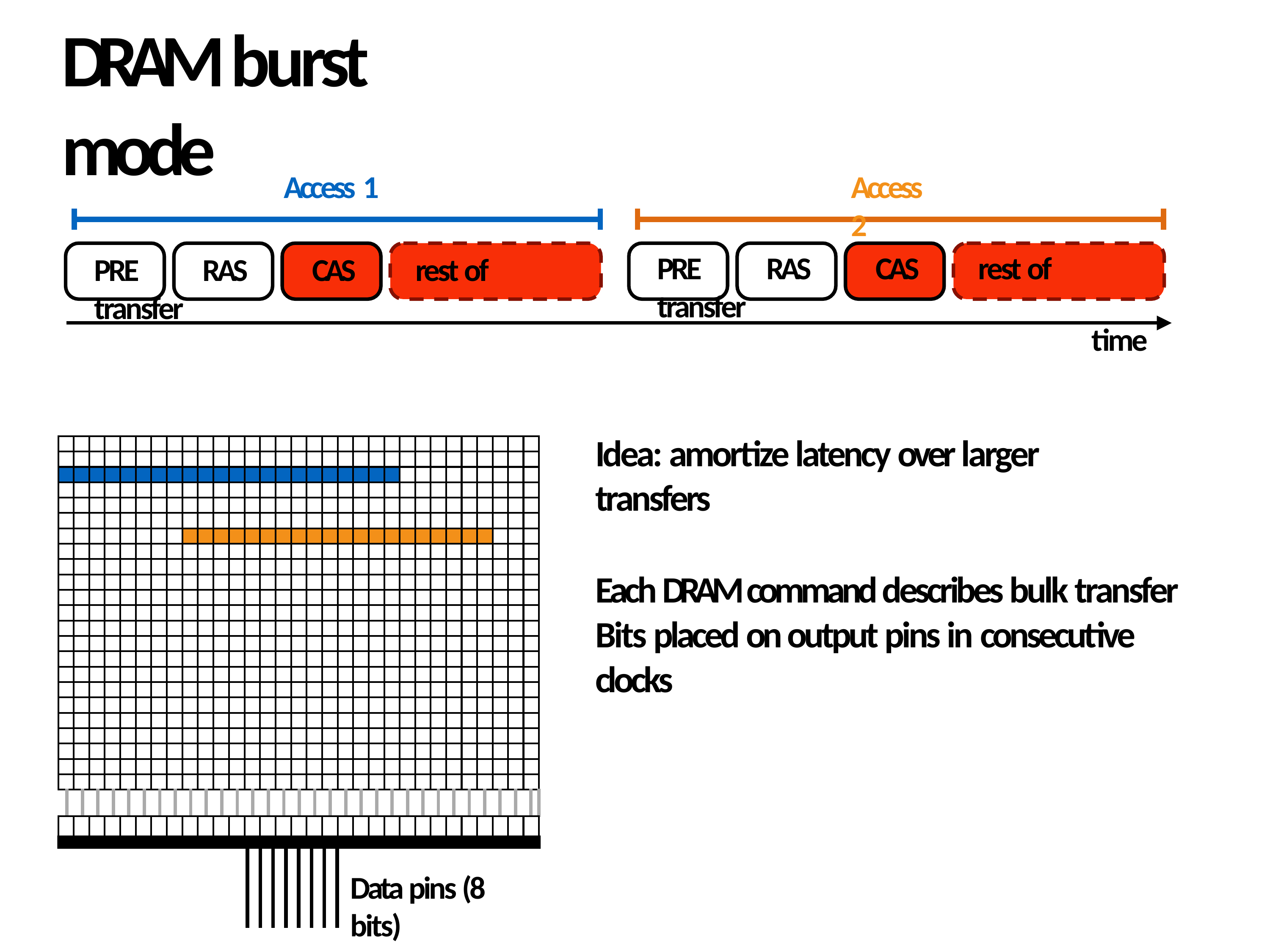

# DRAM burst mode
Access 1

PRE	RAS	CAS	rest of transfer
Access 2

PRE	RAS	CAS	rest of transfer

time

Idea: amortize latency over larger transfers

Each DRAM command describes bulk transfer  Bits placed on output pins in consecutive clocks

|  |  |  |  |  |  |  |  |  |  |  |  |  |  |  |  |  |  |  |  |  |  |  |  |  |  |  |  |  |  |  |  |  |  |  |  |  |  |  |  |  |  |  |  |  |  |  |  |  |  |  |  |  |  |  |  |  |  |  |  |  |  |
| --- | --- | --- | --- | --- | --- | --- | --- | --- | --- | --- | --- | --- | --- | --- | --- | --- | --- | --- | --- | --- | --- | --- | --- | --- | --- | --- | --- | --- | --- | --- | --- | --- | --- | --- | --- | --- | --- | --- | --- | --- | --- | --- | --- | --- | --- | --- | --- | --- | --- | --- | --- | --- | --- | --- | --- | --- | --- | --- | --- | --- | --- |
|  |  |  |  |  |  |  |  |  |  |  |  |  |  |  |  |  |  |  |  |  |  |  |  |  |  |  |  |  |  |  |  |  |  |  |  |  |  |  |  |  |  |  |  |  |  |  |  |  |  |  |  |  |  |  |  |  |  |  |  |  |  |
|  |  |  |  |  |  |  |  |  |  |  |  |  |  |  |  |  |  |  |  |  |  |  |  |  |  |  |  |  |  |  |  |  |  |  |  |  |  |  |  |  |  |  |  |  |  |  |  |  |  |  |  |  |  |  |  |  |  |  |  |  |  |
|  |  |  |  |  |  |  |  |  |  |  |  |  |  |  |  |  |  |  |  |  |  |  |  |  |  |  |  |  |  |  |  |  |  |  |  |  |  |  |  |  |  |  |  |  |  |  |  |  |  |  |  |  |  |  |  |  |  |  |  |  |  |
|  |  |  |  |  |  |  |  |  |  |  |  |  |  |  |  |  |  |  |  |  |  |  |  |  |  |  |  |  |  |  |  |  |  |  |  |  |  |  |  |  |  |  |  |  |  |  |  |  |  |  |  |  |  |  |  |  |  |  |  |  |  |
|  |  |  |  |  |  |  |  |  |  |  |  |  |  |  |  |  |  |  |  |  |  |  |  |  |  |  |  |  |  |  |  |  |  |  |  |  |  |  |  |  |  |  |  |  |  |  |  |  |  |  |  |  |  |  |  |  |  |  |  |  |  |
|  |  |  |  |  |  |  |  |  |  |  |  |  |  |  |  |  |  |  |  |  |  |  |  |  |  |  |  |  |  |  |  |  |  |  |  |  |  |  |  |  |  |  |  |  |  |  |  |  |  |  |  |  |  |  |  |  |  |  |  |  |  |
|  |  |  |  |  |  |  |  |  |  |  |  |  |  |  |  |  |  |  |  |  |  |  |  |  |  |  |  |  |  |  |  |  |  |  |  |  |  |  |  |  |  |  |  |  |  |  |  |  |  |  |  |  |  |  |  |  |  |  |  |  |  |
|  |  |  |  |  |  |  |  |  |  |  |  |  |  |  |  |  |  |  |  |  |  |  |  |  |  |  |  |  |  |  |  |  |  |  |  |  |  |  |  |  |  |  |  |  |  |  |  |  |  |  |  |  |  |  |  |  |  |  |  |  |  |
|  |  |  |  |  |  |  |  |  |  |  |  |  |  |  |  |  |  |  |  |  |  |  |  |  |  |  |  |  |  |  |  |  |  |  |  |  |  |  |  |  |  |  |  |  |  |  |  |  |  |  |  |  |  |  |  |  |  |  |  |  |  |
|  |  |  |  |  |  |  |  |  |  |  |  |  |  |  |  |  |  |  |  |  |  |  |  |  |  |  |  |  |  |  |  |  |  |  |  |  |  |  |  |  |  |  |  |  |  |  |  |  |  |  |  |  |  |  |  |  |  |  |  |  |  |
|  |  |  |  |  |  |  |  |  |  |  |  |  |  |  |  |  |  |  |  |  |  |  |  |  |  |  |  |  |  |  |  |  |  |  |  |  |  |  |  |  |  |  |  |  |  |  |  |  |  |  |  |  |  |  |  |  |  |  |  |  |  |
|  |  |  |  |  |  |  |  |  |  |  |  |  |  |  |  |  |  |  |  |  |  |  |  |  |  |  |  |  |  |  |  |  |  |  |  |  |  |  |  |  |  |  |  |  |  |  |  |  |  |  |  |  |  |  |  |  |  |  |  |  |  |
|  |  |  |  |  |  |  |  |  |  |  |  |  |  |  |  |  |  |  |  |  |  |  |  |  |  |  |  |  |  |  |  |  |  |  |  |  |  |  |  |  |  |  |  |  |  |  |  |  |  |  |  |  |  |  |  |  |  |  |  |  |  |
|  |  |  |  |  |  |  |  |  |  |  |  |  |  |  |  |  |  |  |  |  |  |  |  |  |  |  |  |  |  |  |  |  |  |  |  |  |  |  |  |  |  |  |  |  |  |  |  |  |  |  |  |  |  |  |  |  |  |  |  |  |  |
|  |  |  |  |  |  |  |  |  |  |  |  |  |  |  |  |  |  |  |  |  |  |  |  |  |  |  |  |  |  |  |  |  |  |  |  |  |  |  |  |  |  |  |  |  |  |  |  |  |  |  |  |  |  |  |  |  |  |  |  |  |  |
|  |  |  |  |  |  |  |  |  |  |  |  |  |  |  |  |  |  |  |  |  |  |  |  |  |  |  |  |  |  |  |  |  |  |  |  |  |  |  |  |  |  |  |  |  |  |  |  |  |  |  |  |  |  |  |  |  |  |  |  |  |  |
|  |  |  |  |  |  |  |  |  |  |  |  |  |  |  |  |  |  |  |  |  |  |  |  |  |  |  |  |  |  |  |  |  |  |  |  |  |  |  |  |  |  |  |  |  |  |  |  |  |  |  |  |  |  |  |  |  |  |  |  |  |  |
|  |  |  |  |  |  |  |  |  |  |  |  |  |  |  |  |  |  |  |  |  |  |  |  |  |  |  |  |  |  |  |  |  |  |  |  |  |  |  |  |  |  |  |  |  |  |  |  |  |  |  |  |  |  |  |  |  |  |  |  |  |  |
|  |  |  |  |  |  |  |  |  |  |  |  |  |  |  |  |  |  |  |  |  |  |  |  |  |  |  |  |  |  |  |  |  |  |  |  |  |  |  |  |  |  |  |  |  |  |  |  |  |  |  |  |  |  |  |  |  |  |  |  |  |  |
|  |  |  |  |  |  |  |  |  |  |  |  |  |  |  |  |  |  |  |  |  |  |  |  |  |  |  |  |  |  |  |  |  |  |  |  |  |  |  |  |  |  |  |  |  |  |  |  |  |  |  |  |  |  |  |  |  |  |  |  |  |  |
|  |  |  |  |  |  |  |  |  |  |  |  |  |  |  |  |  |  |  |  |  |  |  |  |  |  |  |  |  |  |  |  |  |  |  |  |  |  |  |  |  |  |  |  |  |  |  |  |  |  |  |  |  |  |  |  |  |  |  |  |  |  |
|  |  |  |  |  |  |  |  |  |  |  |  |  |  |  |  |  |  |  |  |  |  |  |  |  |  |  |  |  |  |  |  |  |  |  |  |  |  |  |  |  |  |  |  |  |  |  |  |  |  |  |  |  |  |  |  |  |  |  |  |  |  |
|  |  |  |  |  |  |  |  |  |  |  |  |  |  |  |  |  |  |  |  |  |  |  |  |  |  |  |  |  |  |  |  |  |  |  |  |  |  |  |  |  |  |  |  |  |  |  |  |  |  |  |  |  |  |  |  |  |  |  |  |  |  |
|  |  |  |  |  |  |  |  |  |  |  |  |  |  |  |  |  |  |  |  |  |  |  |  |  |  |  |  |  |  |  |  |  |  |  |  |  |  |  |  |  |  |  |  |  |  |  |  |  |  |  |  |  |  |  |  |  |  |  |  |  |  |

Data pins (8 bits)
65